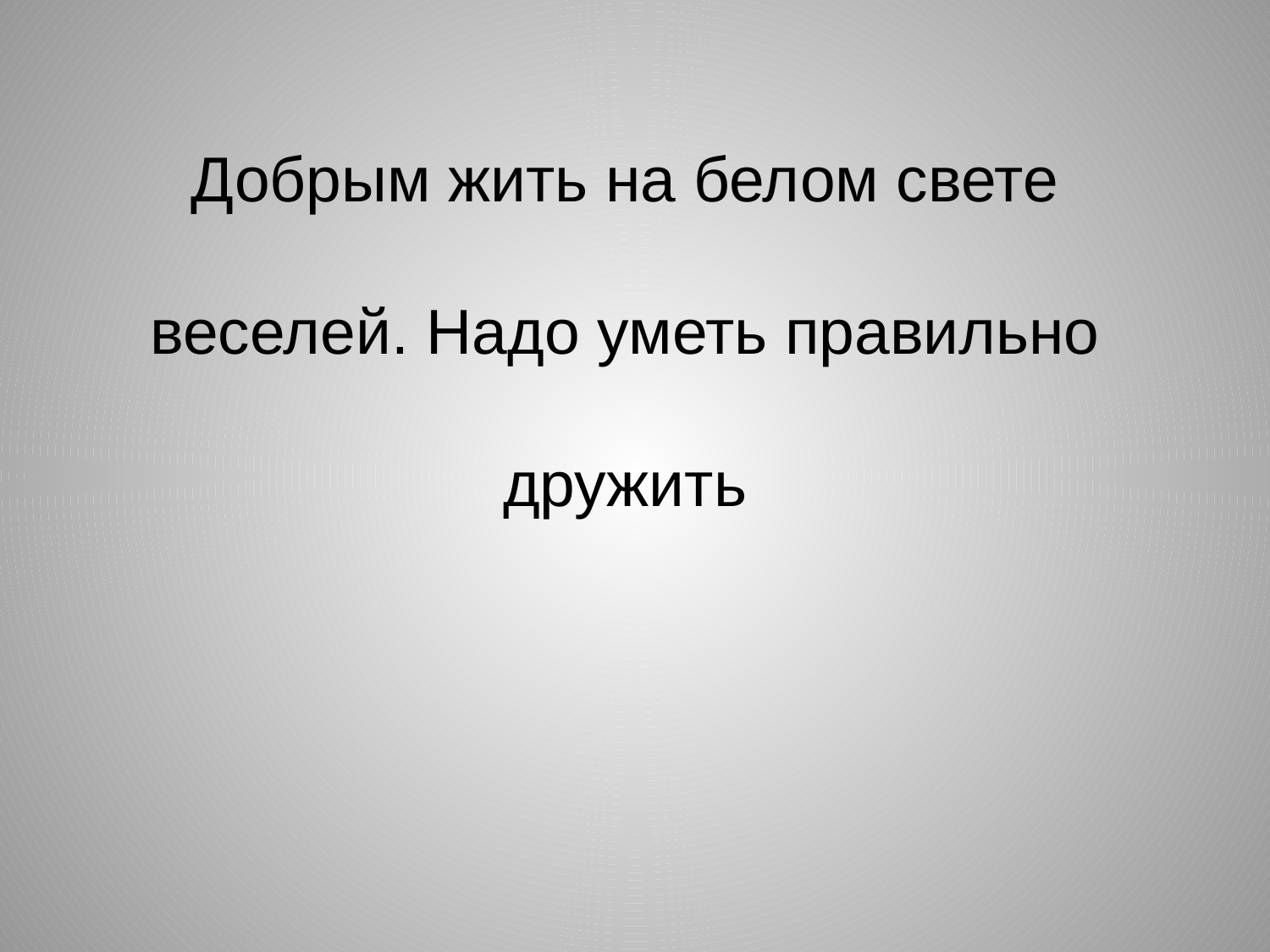

Добрым жить на белом свете веселей. Надо уметь правильно дружить